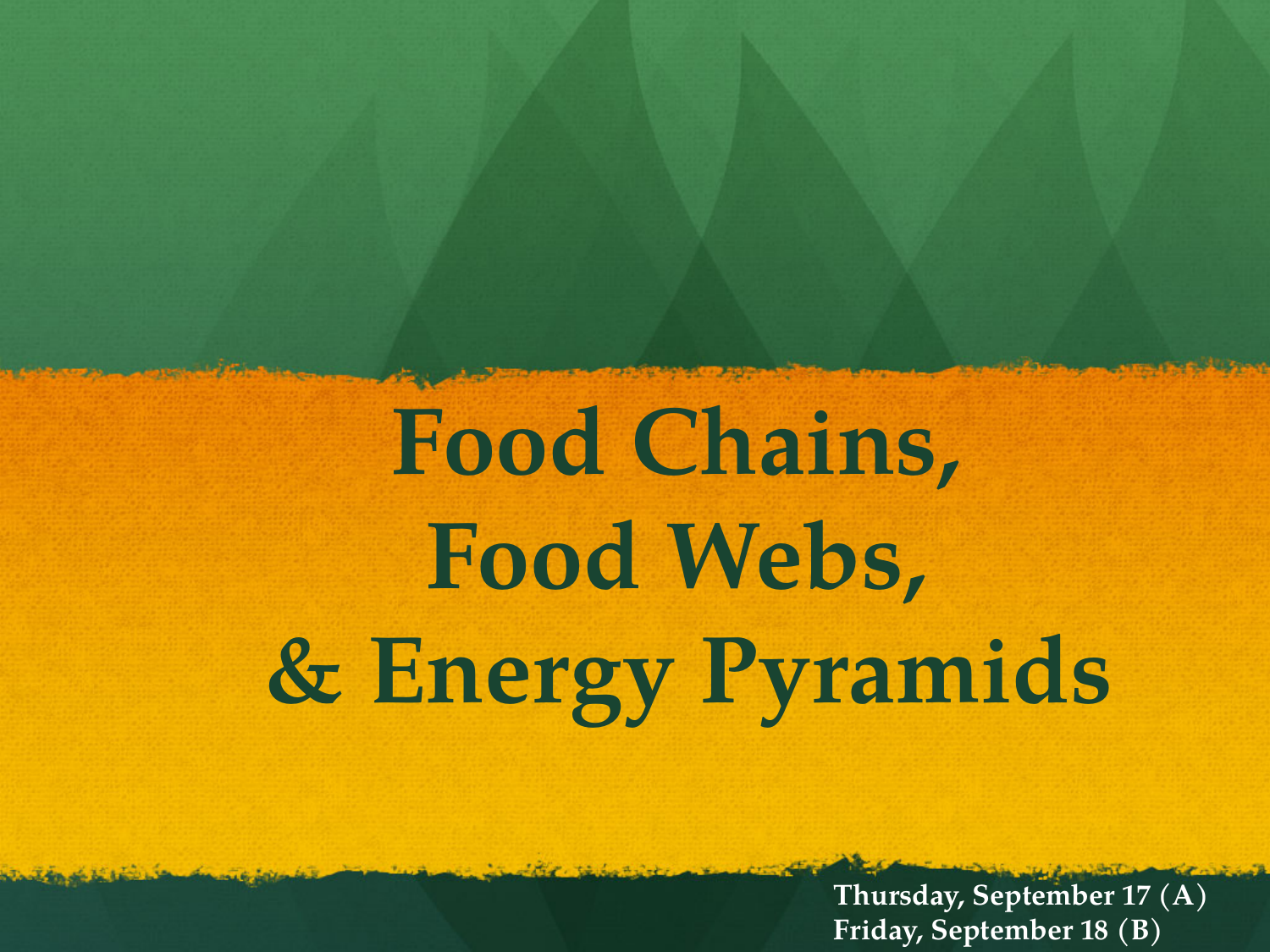

# Food Chains, Food Webs, & Energy Pyramids
Thursday, September 17 (A)
Friday, September 18 (B)